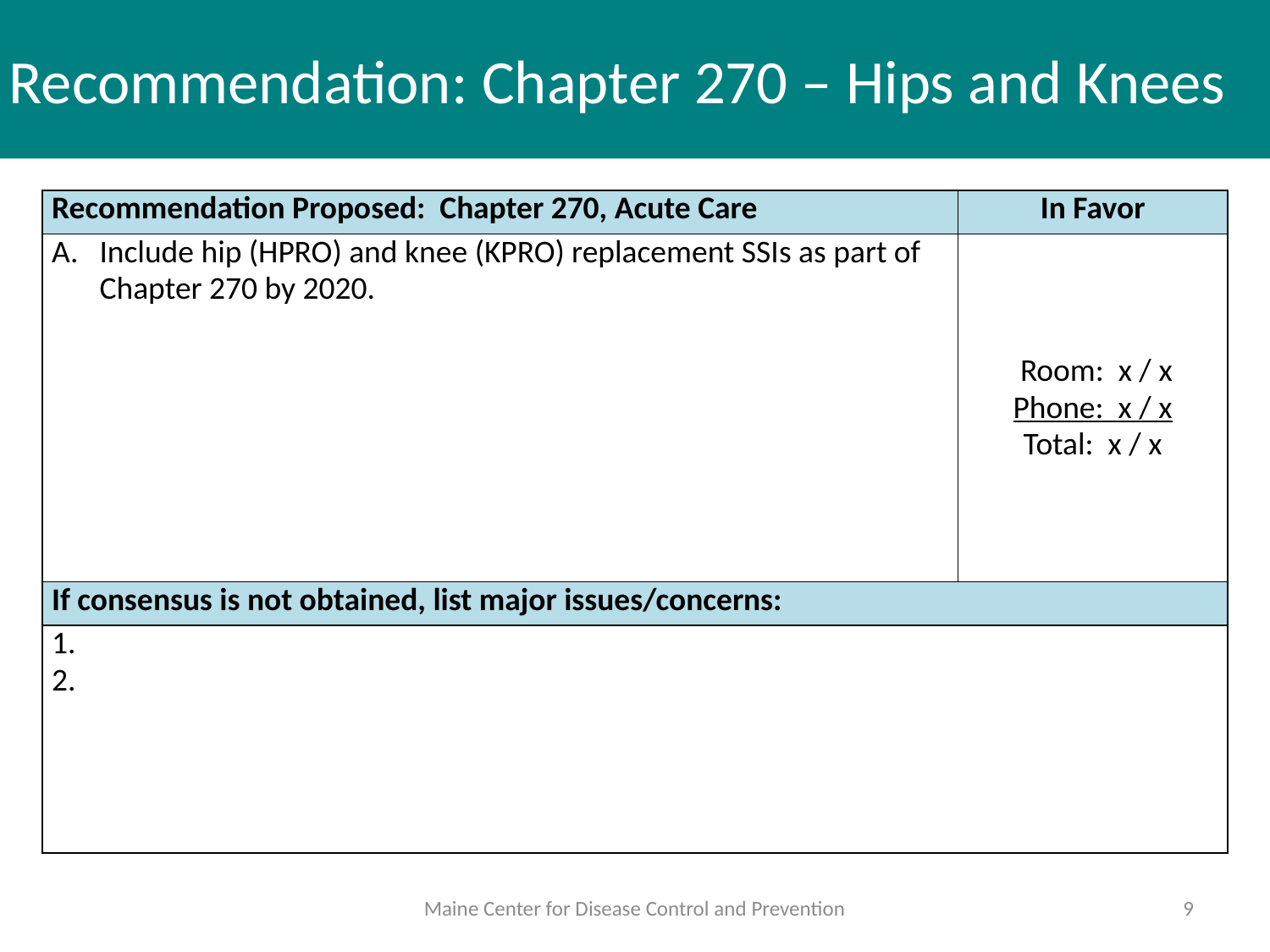

# Recommendation: Chapter 270 – Hips and Knees
| Recommendation Proposed: Chapter 270, Acute Care | In Favor |
| --- | --- |
| Include hip (HPRO) and knee (KPRO) replacement SSIs as part of Chapter 270 by 2020. | Room: x / x Phone: x / x Total: x / x |
| If consensus is not obtained, list major issues/concerns: |  |
| 1. 2. |  |
Maine Center for Disease Control and Prevention
9